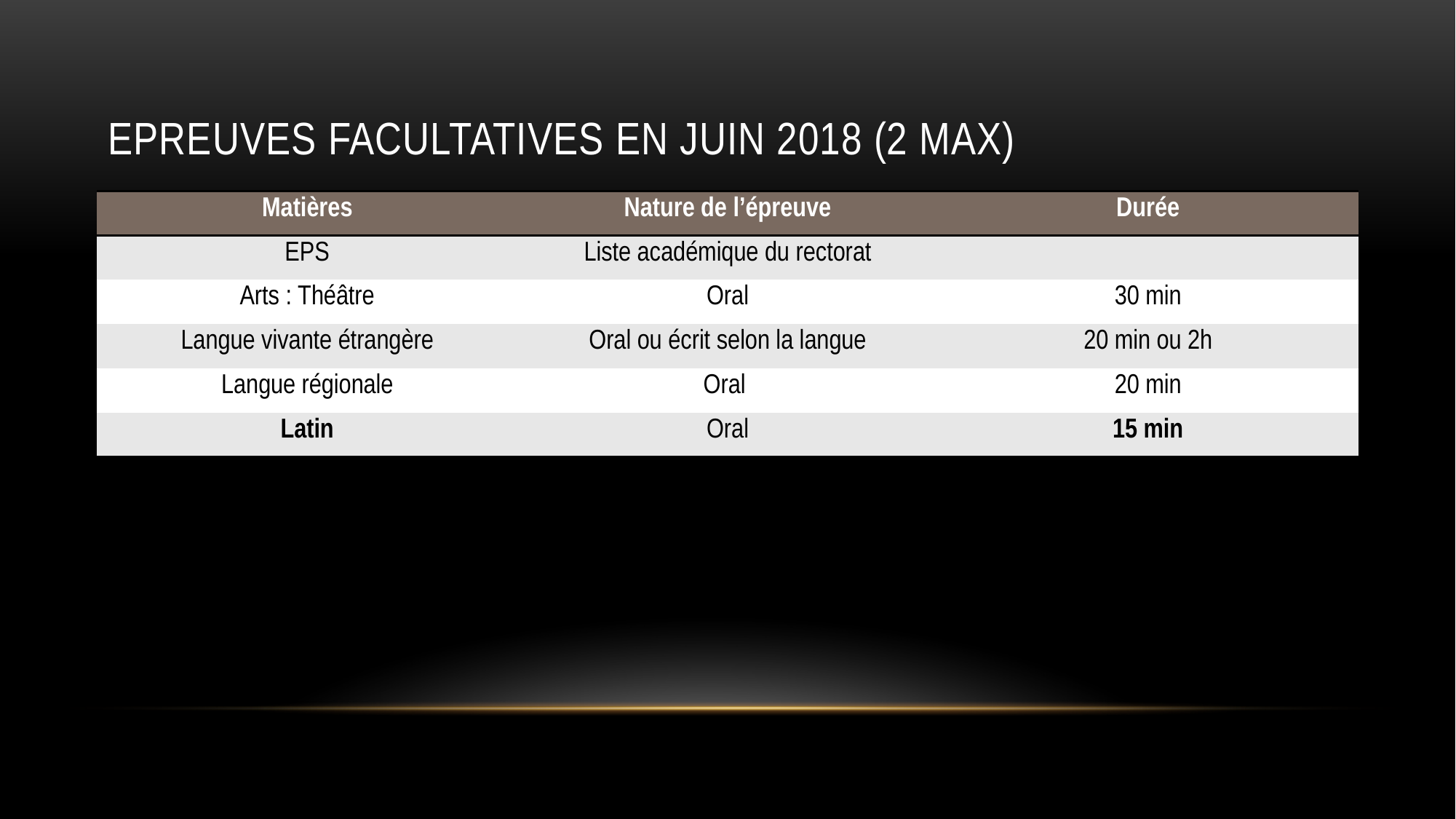

# Epreuves facultatives en juin 2018 (2 max)
| Matières | Nature de l’épreuve | Durée |
| --- | --- | --- |
| EPS | Liste académique du rectorat |  |
| Arts : Théâtre | Oral | 30 min |
| Langue vivante étrangère | Oral ou écrit selon la langue | 20 min ou 2h |
| Langue régionale | Oral | 20 min |
| Latin | Oral | 15 min |